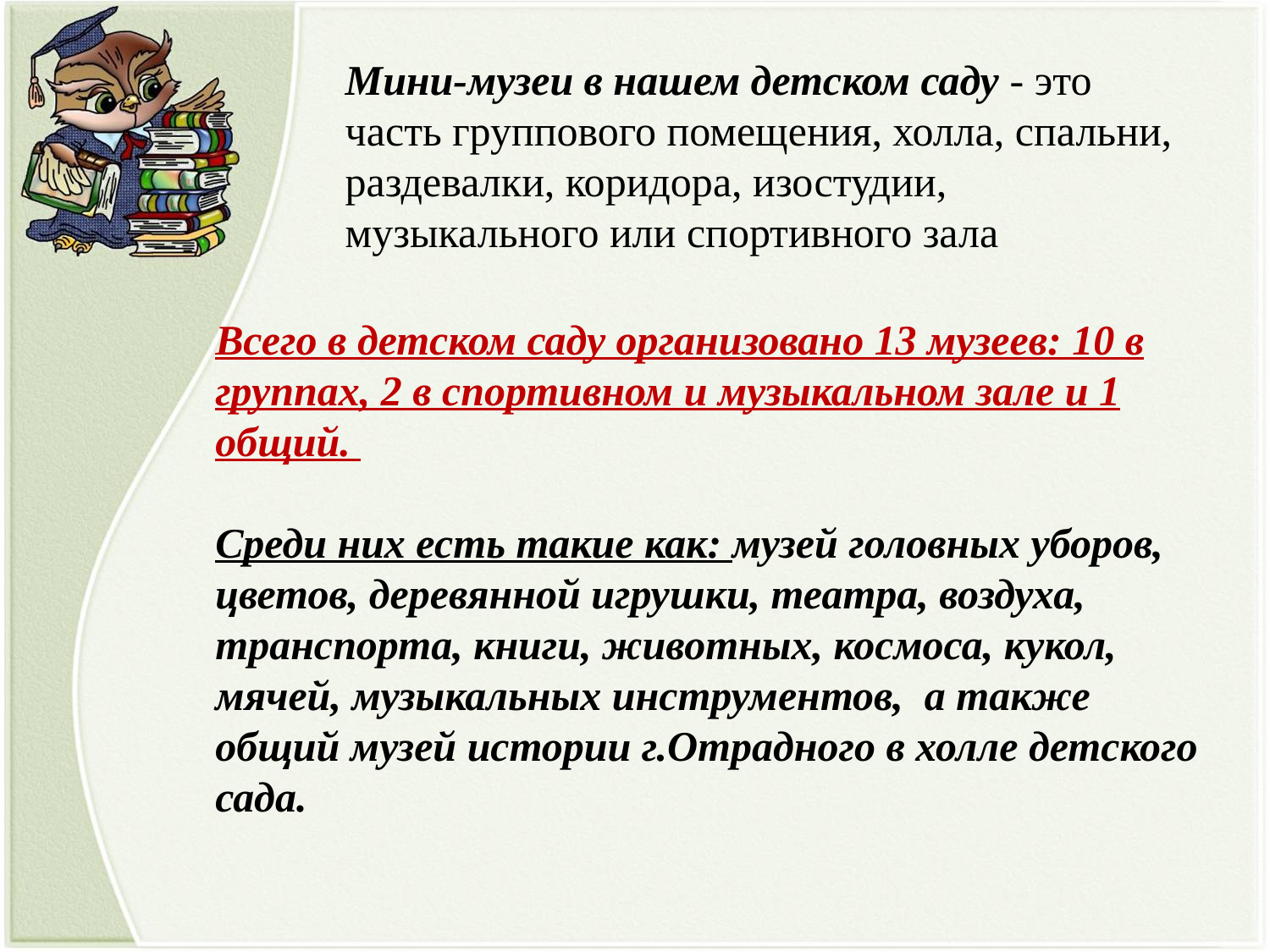

Мини-музеи в нашем детском саду - это часть группового помещения, холла, спальни, раздевалки, коридора, изостудии, музыкального или спортивного зала

Всего в детском саду организовано 13 музеев: 10 в группах, 2 в спортивном и музыкальном зале и 1 общий.

Среди них есть такие как: музей головных уборов, цветов, деревянной игрушки, театра, воздуха, транспорта, книги, животных, космоса, кукол, мячей, музыкальных инструментов,  а также общий музей истории г.Отрадного в холле детского сада.